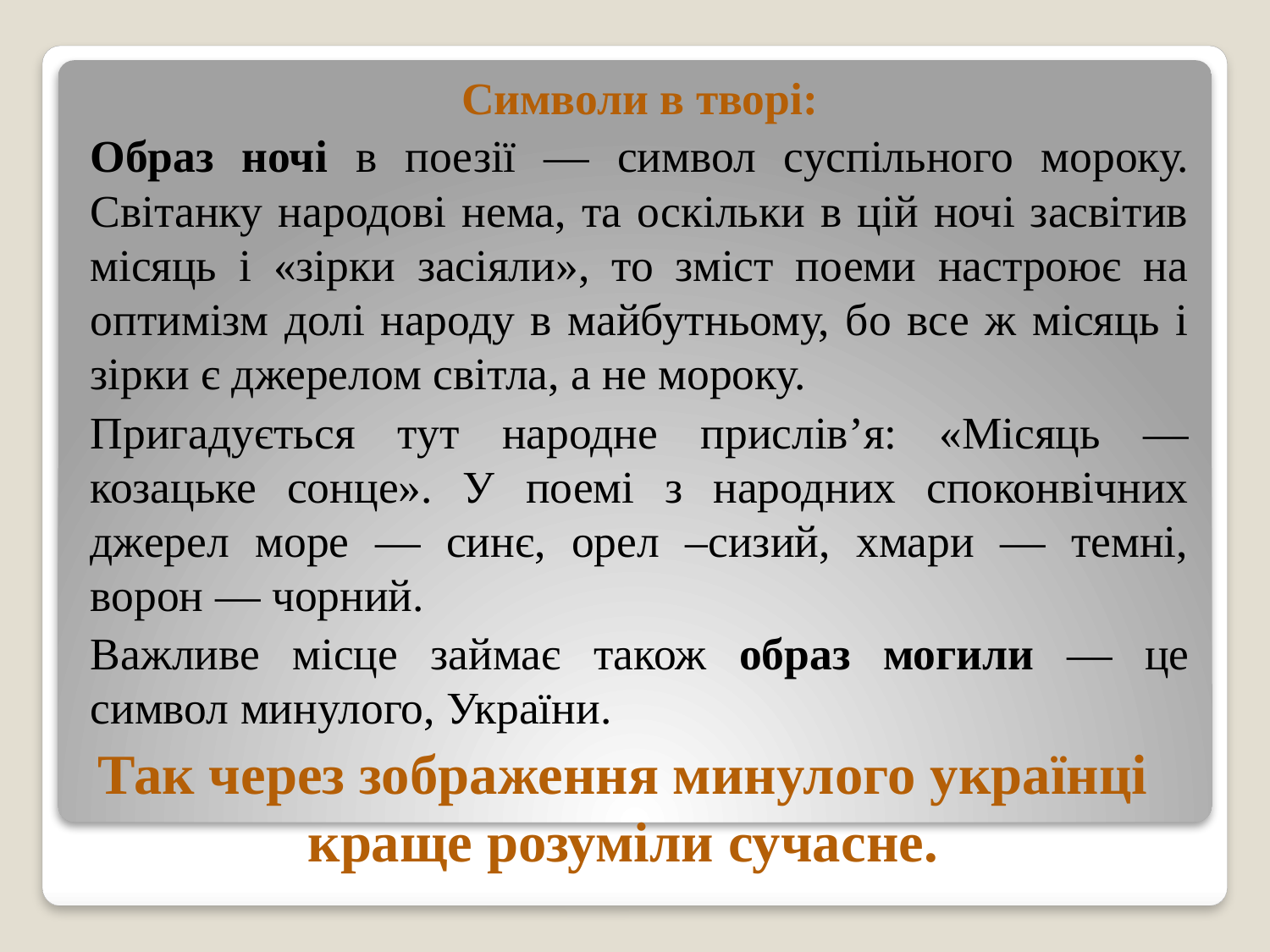

Символи в творі:
Образ ночі в поезії — символ суспільного мороку. Світанку народові нема, та оскільки в цій ночі засвітив місяць і «зірки засіяли», то зміст поеми настроює на оптимізм долі народу в майбутньому, бо все ж місяць і зірки є джерелом світла, а не мороку.
Пригадується тут народне прислів’я: «Місяць — козацьке сонце». У поемі з народних споконвічних джерел море — синє, орел –сизий, хмари — темні, ворон — чорний.
Важливе місце займає також образ могили — це символ минулого, України.

# Так через зображення минулого українці краще розуміли сучасне.